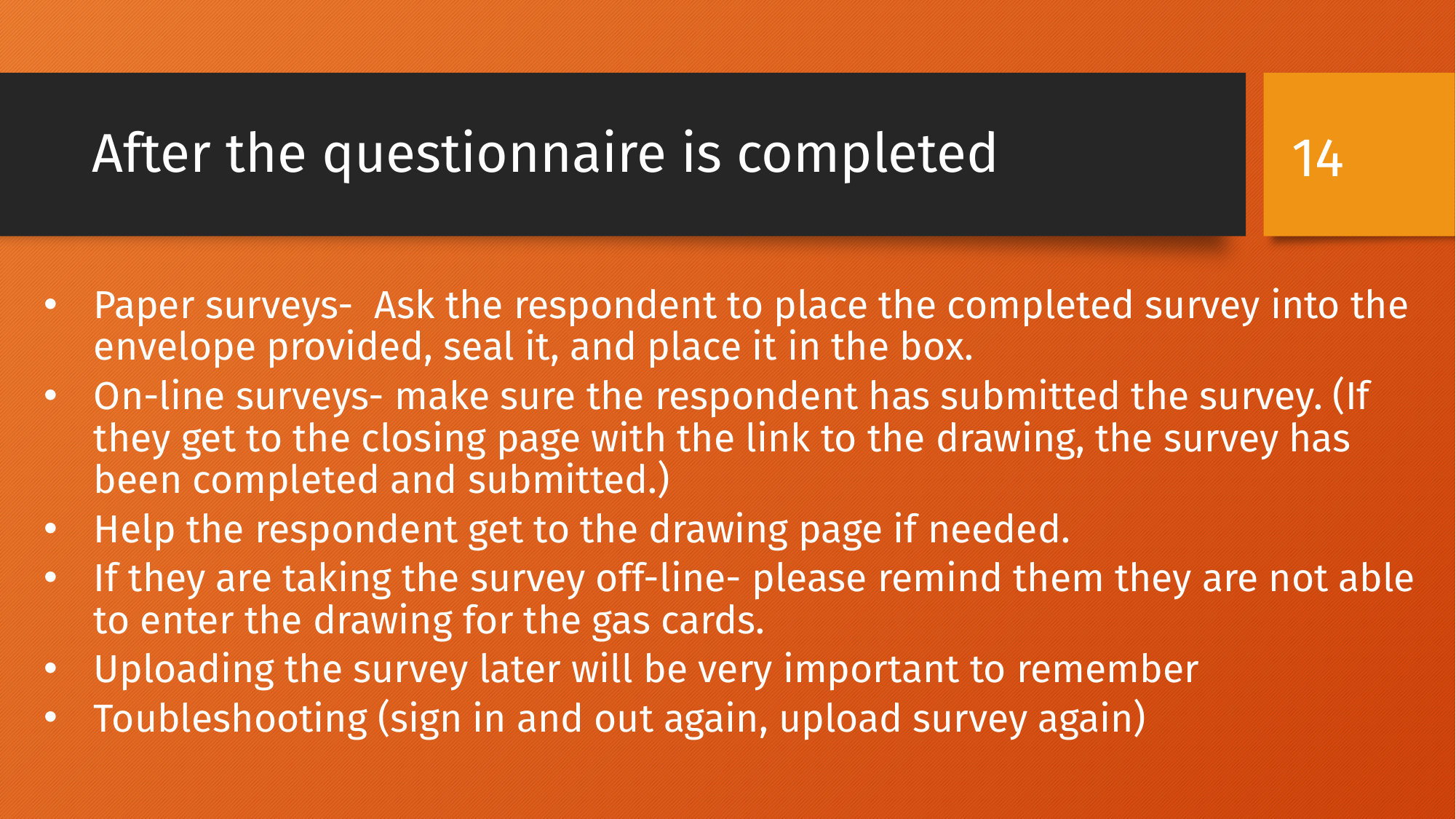

14
# After the questionnaire is completed
Paper surveys-  Ask the respondent to place the completed survey into the envelope provided, seal it, and place it in the box.
On-line surveys- make sure the respondent has submitted the survey. (If they get to the closing page with the link to the drawing, the survey has been completed and submitted.)
Help the respondent get to the drawing page if needed.
If they are taking the survey off-line- please remind them they are not able to enter the drawing for the gas cards.
Uploading the survey later will be very important to remember
Toubleshooting (sign in and out again, upload survey again)